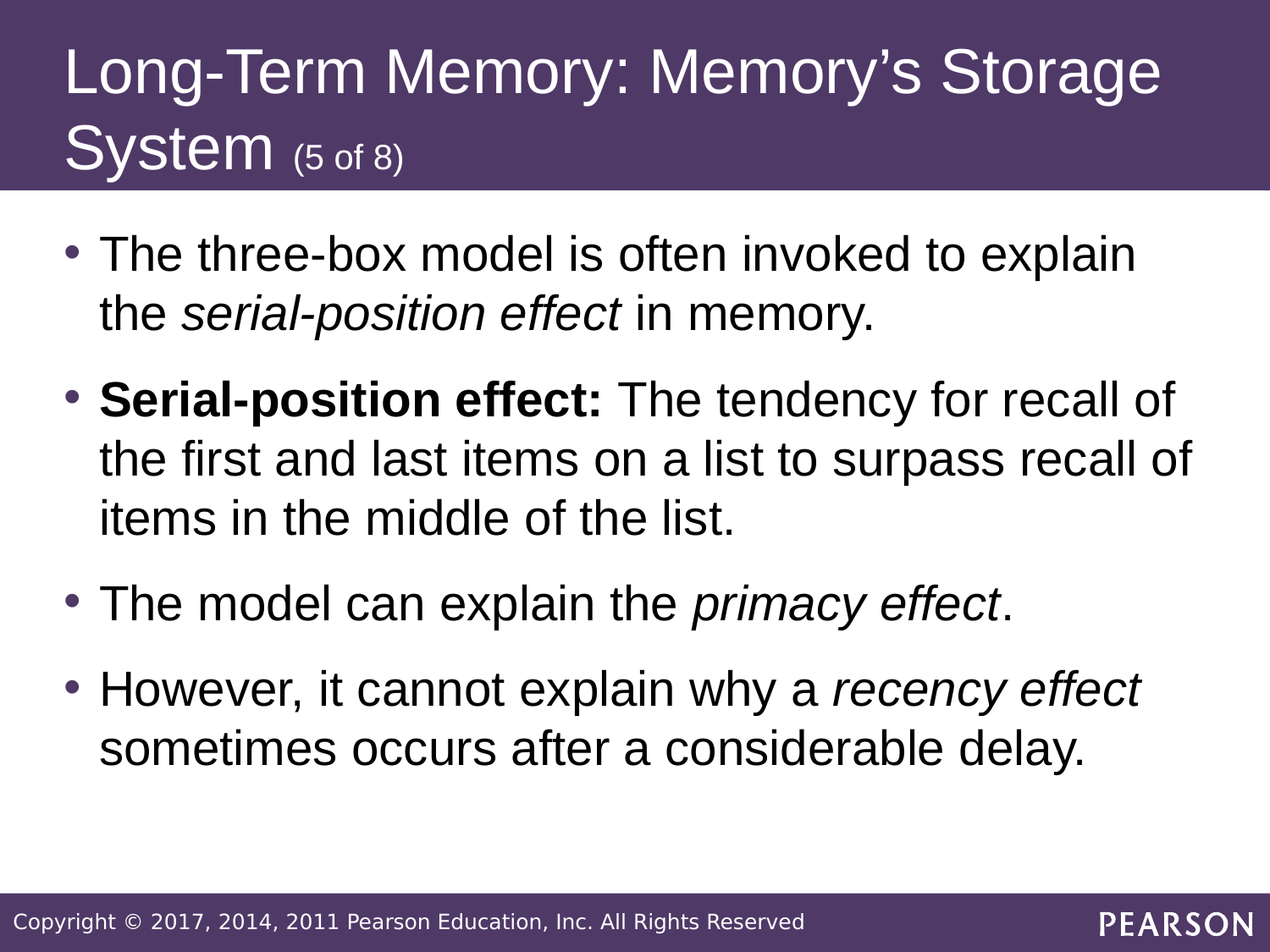

# Long-Term Memory: Memory’s Storage System (5 of 8)
The three-box model is often invoked to explain the serial-position effect in memory.
Serial-position effect: The tendency for recall of the first and last items on a list to surpass recall of items in the middle of the list.
The model can explain the primacy effect.
However, it cannot explain why a recency effect sometimes occurs after a considerable delay.